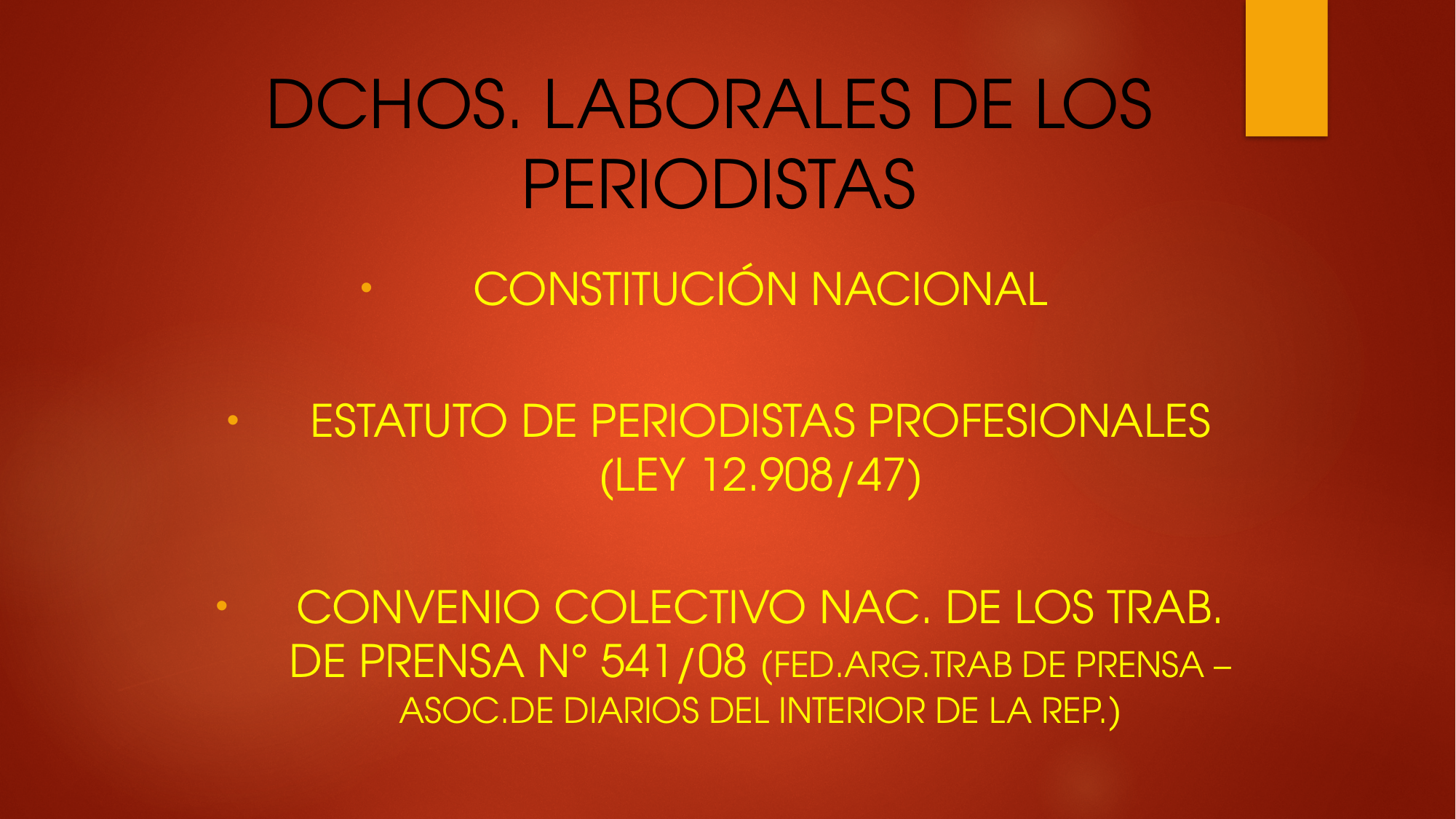

# DCHOS. LABORALES DE LOS 	PERIODISTAS
CONSTITUCIÓN NACIONAL

ESTATUTO DE PERIODISTAS PROFESIONALES (Ley 12.908/47)

CONVENIO COLECTIVO NAC. DE LOS TRAB. DE PRENSA N° 541/08 (Fed.arg.trab de prensa – Asoc.de diarios DEL INTERIOR DE LA REP.)